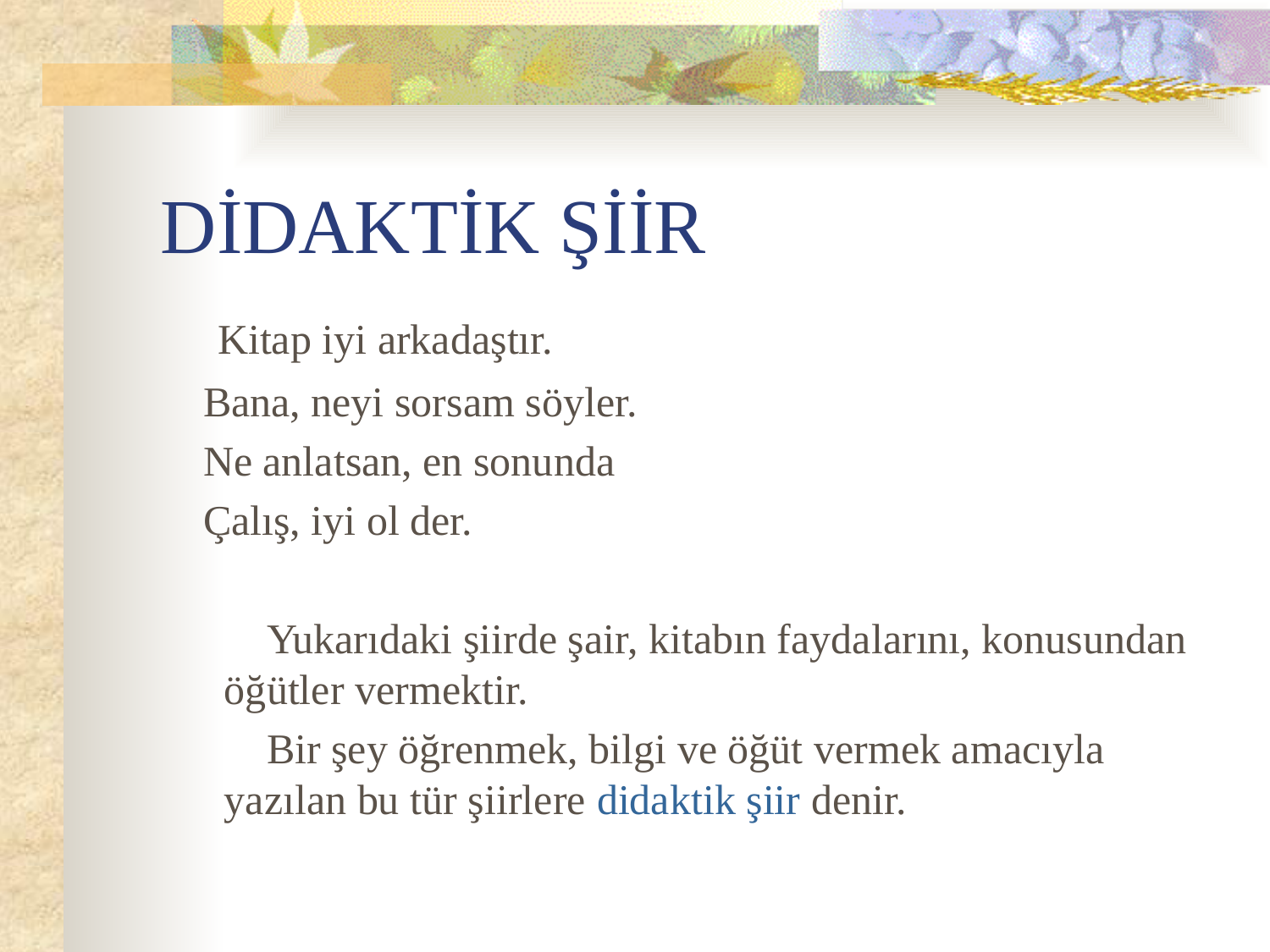

# DİDAKTİK ŞİİR
    Kitap iyi arkadaştır.
    Bana, neyi sorsam söyler.
    Ne anlatsan, en sonunda
    Çalış, iyi ol der.

          Yukarıdaki şiirde şair, kitabın faydalarını, konusundan öğütler vermektir.
          Bir şey öğrenmek, bilgi ve öğüt vermek amacıyla yazılan bu tür şiirlere didaktik şiir denir.